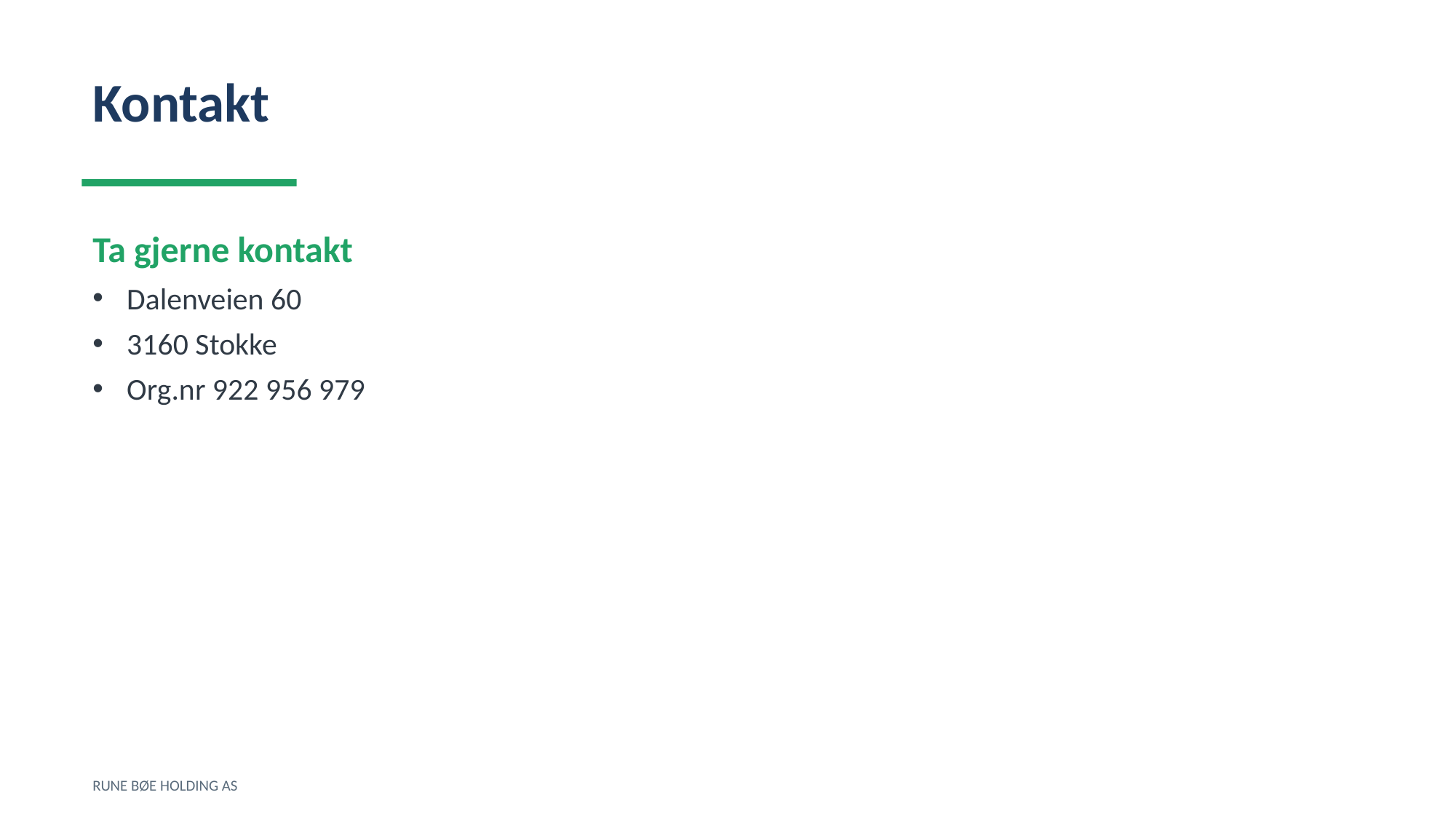

Kontakt

Ta gjerne kontakt
Dalenveien 60
3160 Stokke
Org.nr 922 956 979
RUNE BØE HOLDING AS